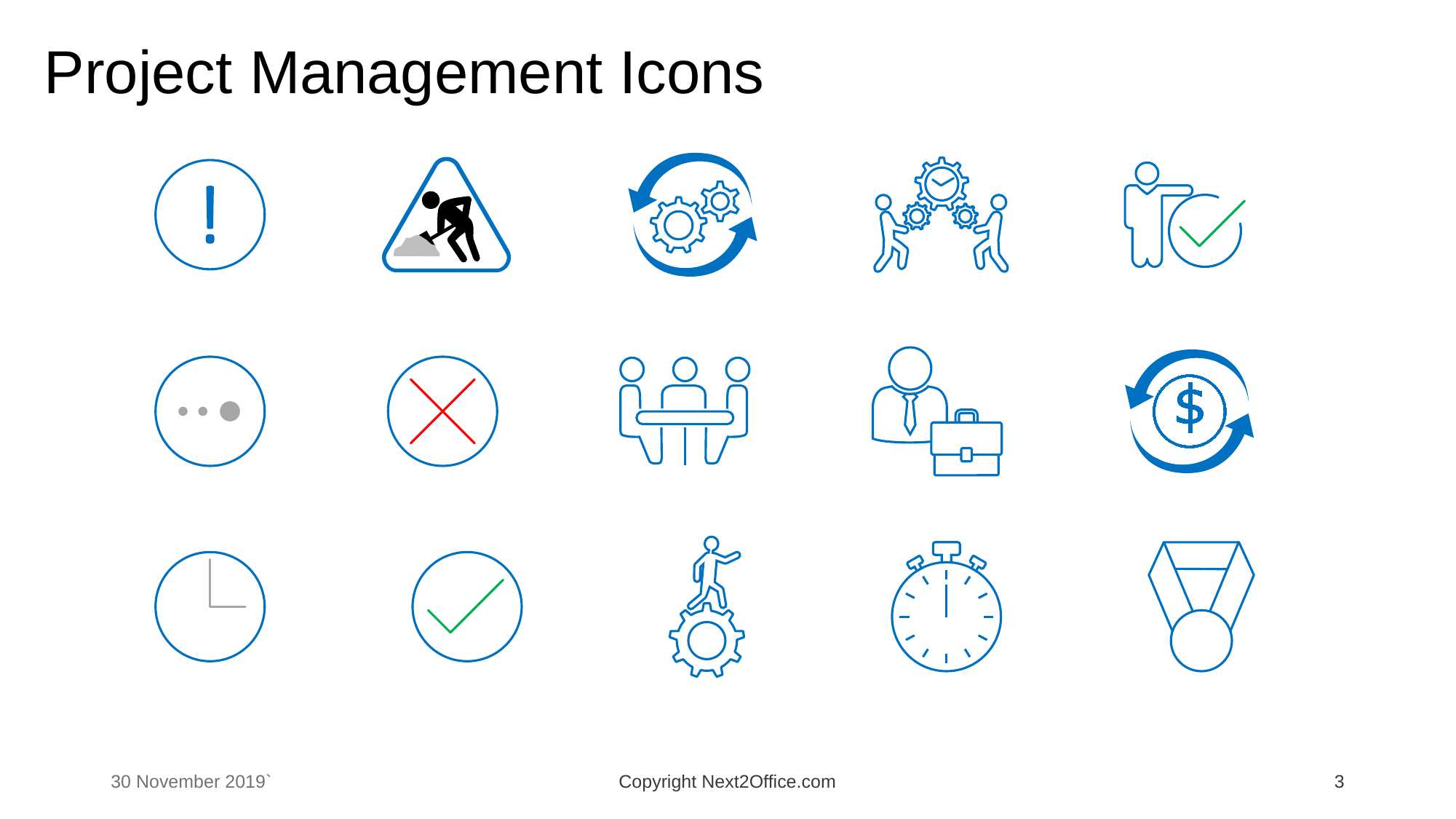

# Project Management Icons

30 November 2019`
Copyright Next2Office.com
3